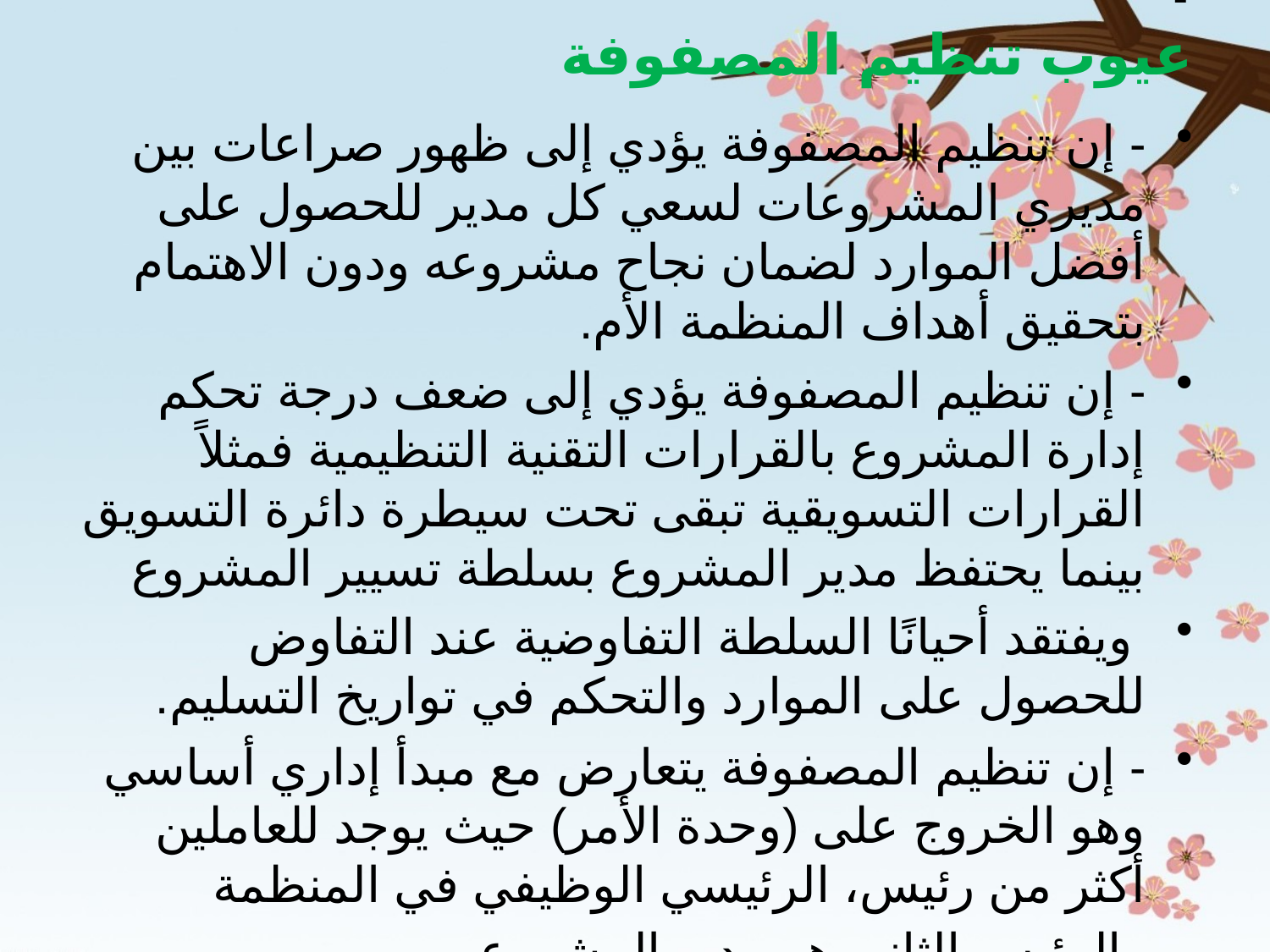

# : عيوب تنظيم المصفوفة
- إن تنظيم المصفوفة يؤدي إلى ظهور صراعات بين مديري المشروعات لسعي كل مدير للحصول على أفضل الموارد لضمان نجاح مشروعه ودون الاهتمام بتحقيق أهداف المنظمة الأم.
- إن تنظيم المصفوفة يؤدي إلى ضعف درجة تحكم إدارة المشروع بالقرارات التقنية التنظيمية فمثلاً القرارات التسويقية تبقى تحت سيطرة دائرة التسويق بينما يحتفظ مدير المشروع بسلطة تسيير المشروع
 ويفتقد أحيانًا السلطة التفاوضية عند التفاوض للحصول على الموارد والتحكم في تواريخ التسليم.
- إن تنظيم المصفوفة يتعارض مع مبدأ إداري أساسي وهو الخروج على (وحدة الأمر) حيث يوجد للعاملين أكثر من رئيس، الرئيسي الوظيفي في المنظمة والرئيس الثاني هو مدير المشروع.